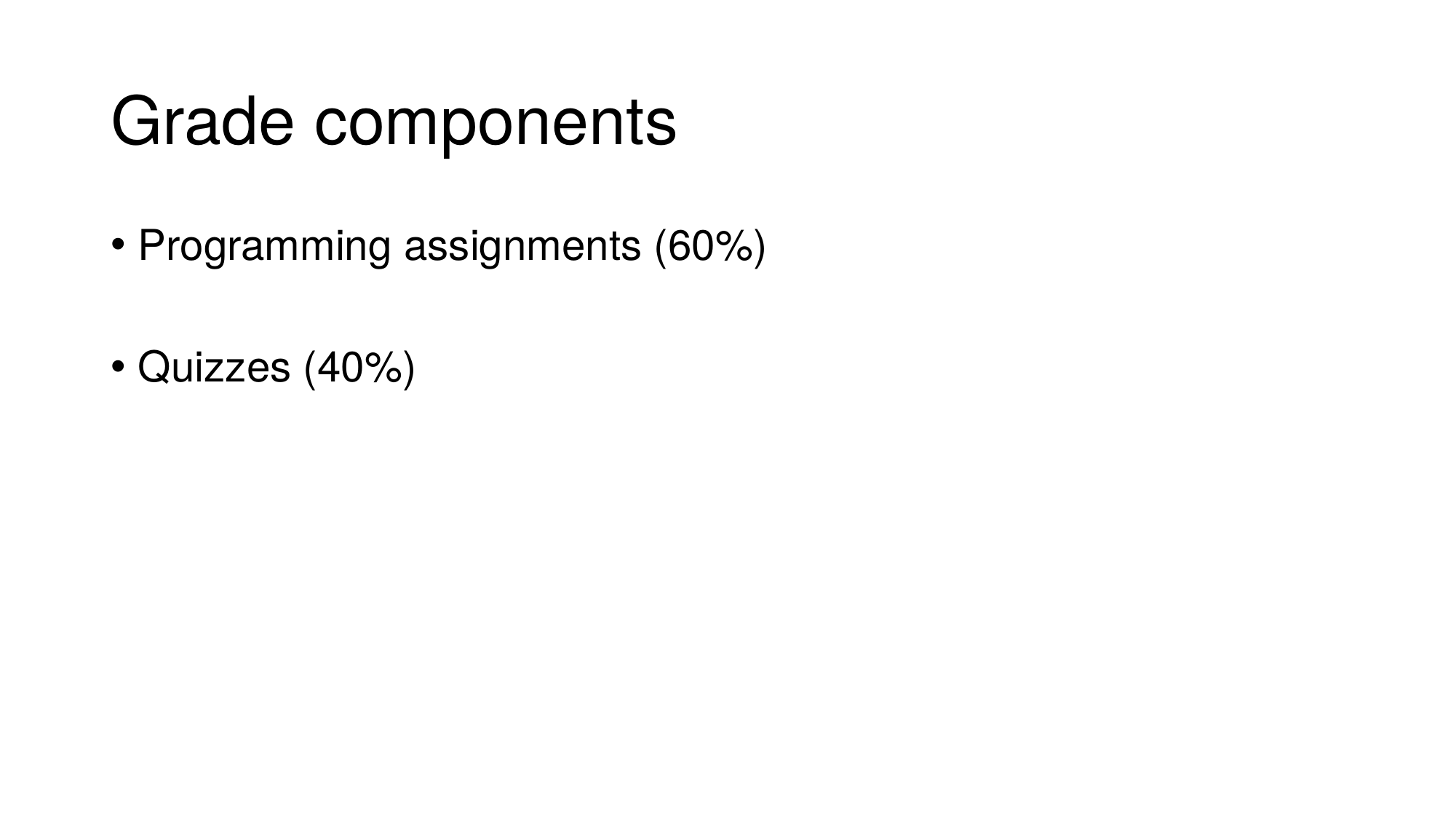

# Grade components
Programming assignments (60%)

Quizzes (40%)